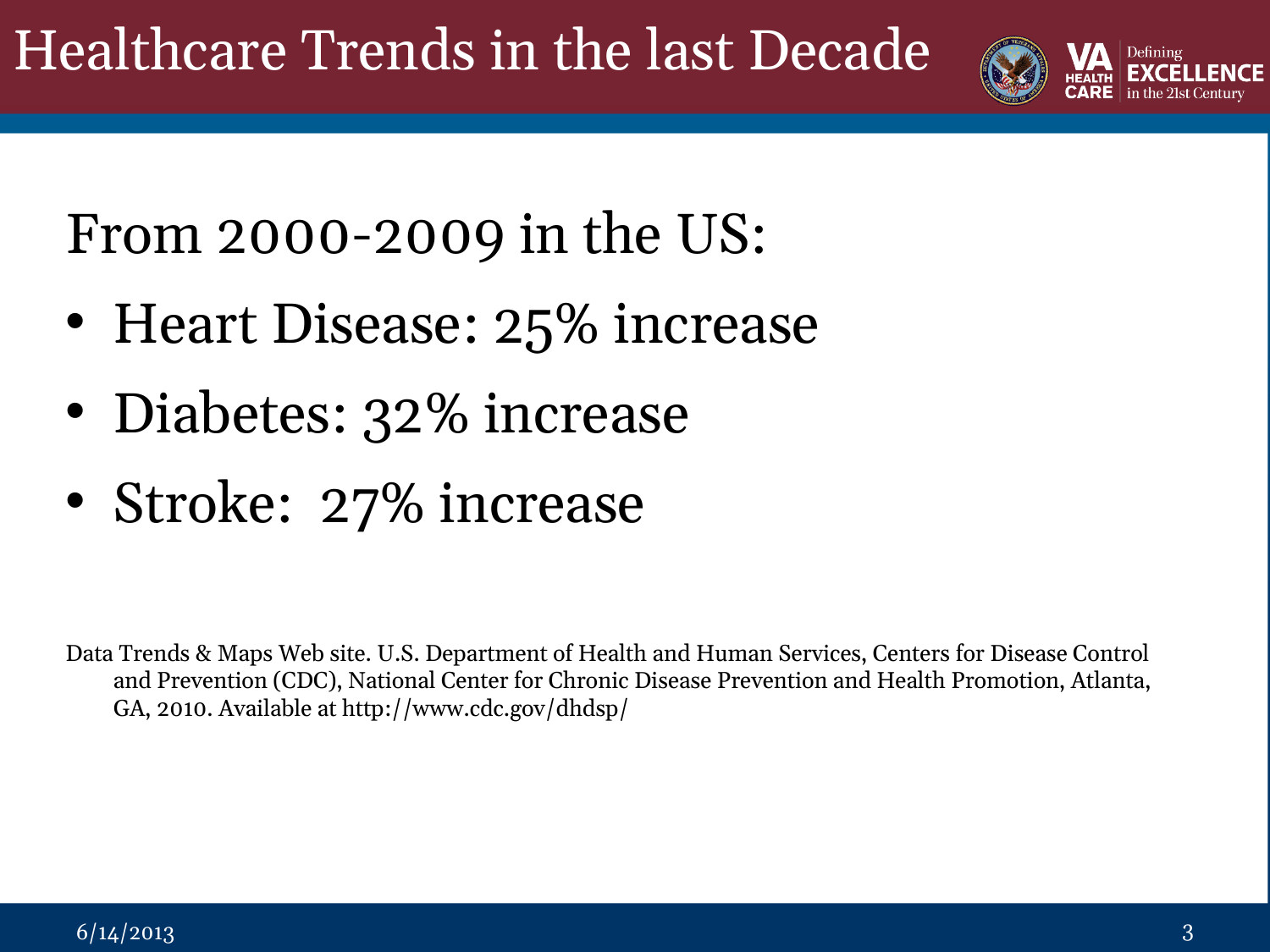

# Healthcare Trends in the last Decade
From 2000-2009 in the US:
Heart Disease: 25% increase
Diabetes: 32% increase
Stroke:  27% increase

Data Trends & Maps Web site. U.S. Department of Health and Human Services, Centers for Disease Control and Prevention (CDC), National Center for Chronic Disease Prevention and Health Promotion, Atlanta, GA, 2010. Available at http://www.cdc.gov/dhdsp/

6/14/2013
3